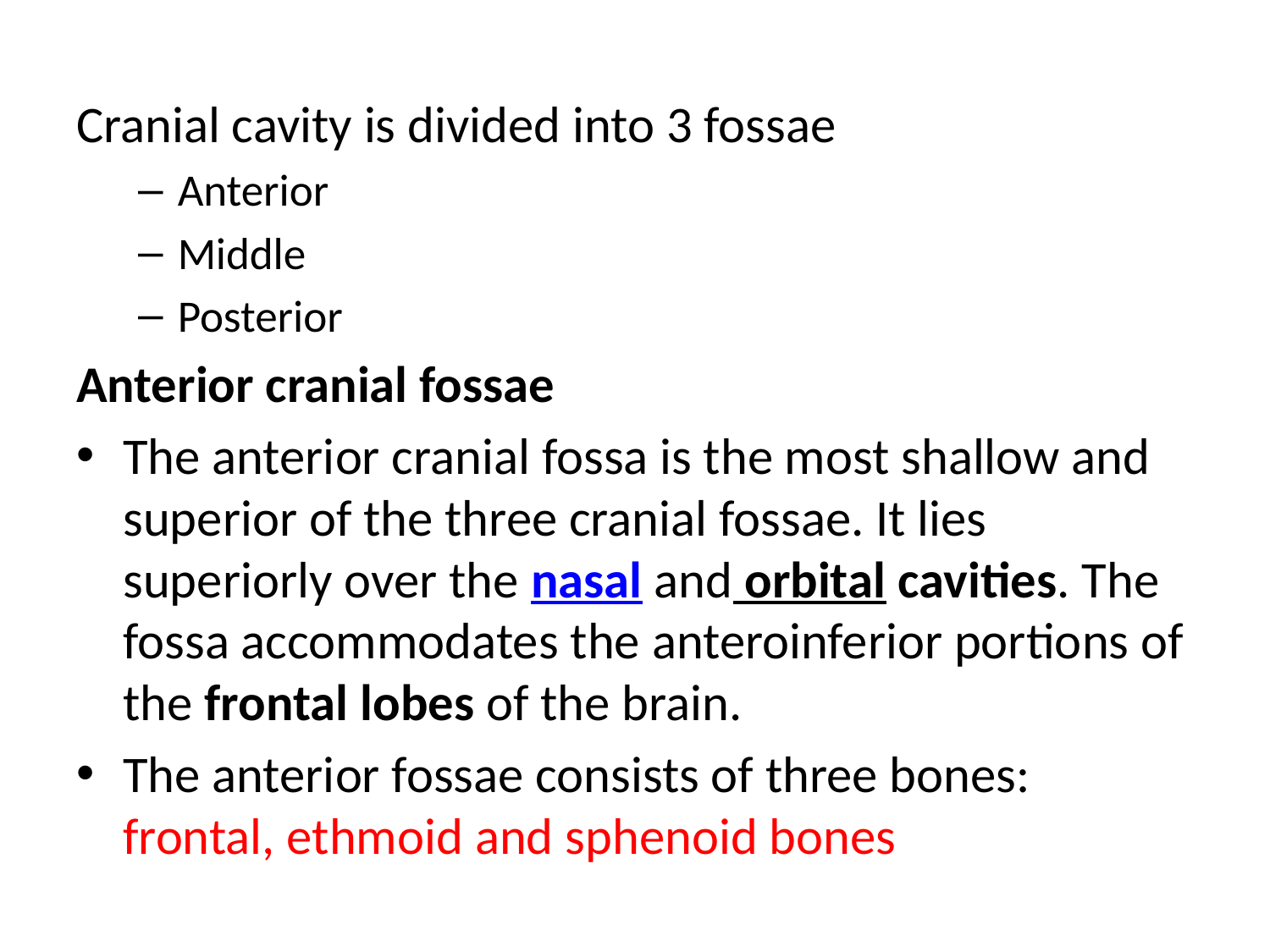

Cranial cavity is divided into 3 fossae
Anterior
Middle
Posterior
Anterior cranial fossae
The anterior cranial fossa is the most shallow and superior of the three cranial fossae. It lies superiorly over the nasal and orbital cavities. The fossa accommodates the anteroinferior portions of the frontal lobes of the brain.
The anterior fossae consists of three bones: frontal, ethmoid and sphenoid bones